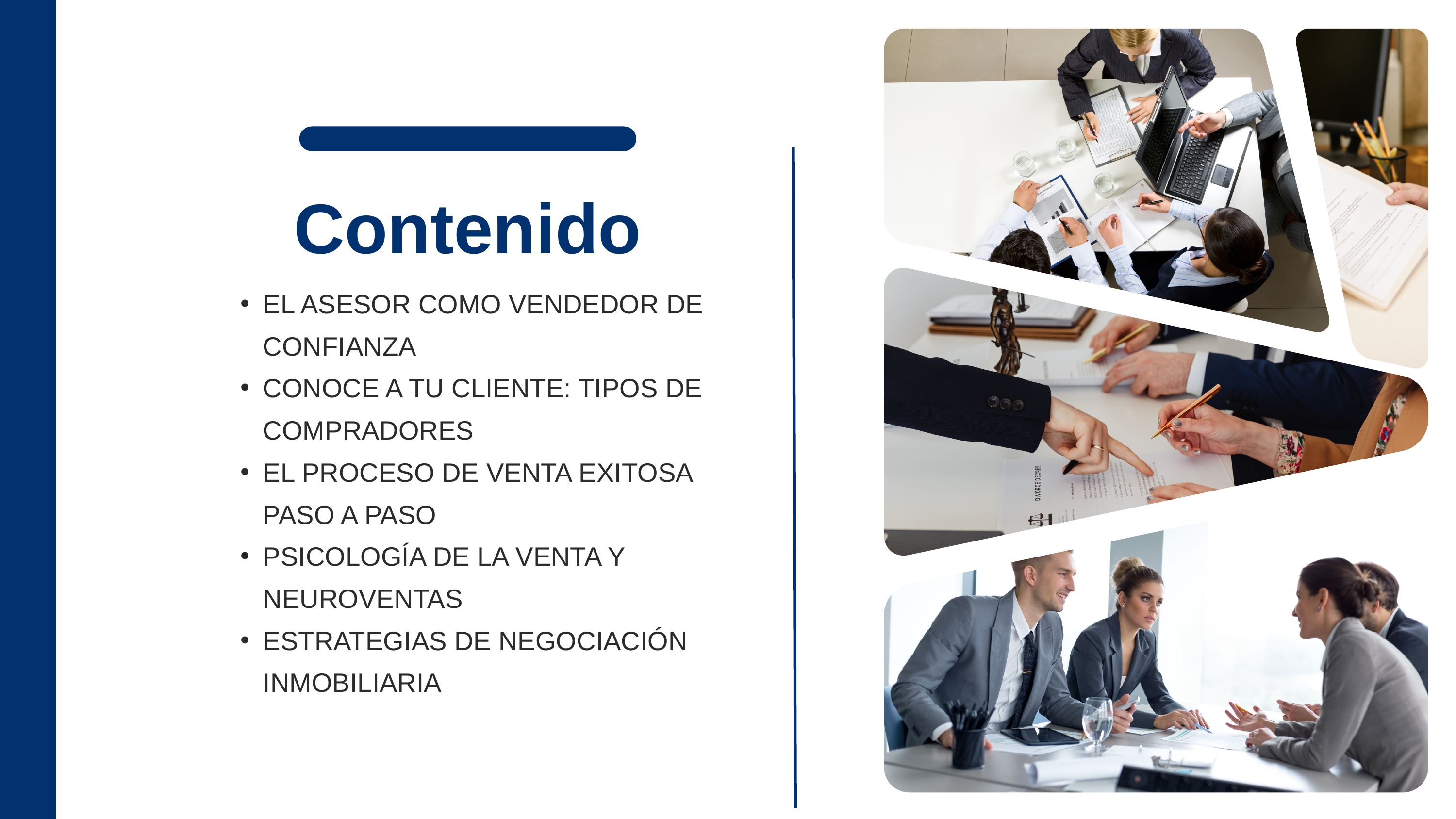

Contenido

EL ASESOR COMO VENDEDOR DE CONFIANZA
CONOCE A TU CLIENTE: TIPOS DE COMPRADORES
EL PROCESO DE VENTA EXITOSA PASO A PASO
PSICOLOGÍA DE LA VENTA Y NEUROVENTAS
ESTRATEGIAS DE NEGOCIACIÓN INMOBILIARIA